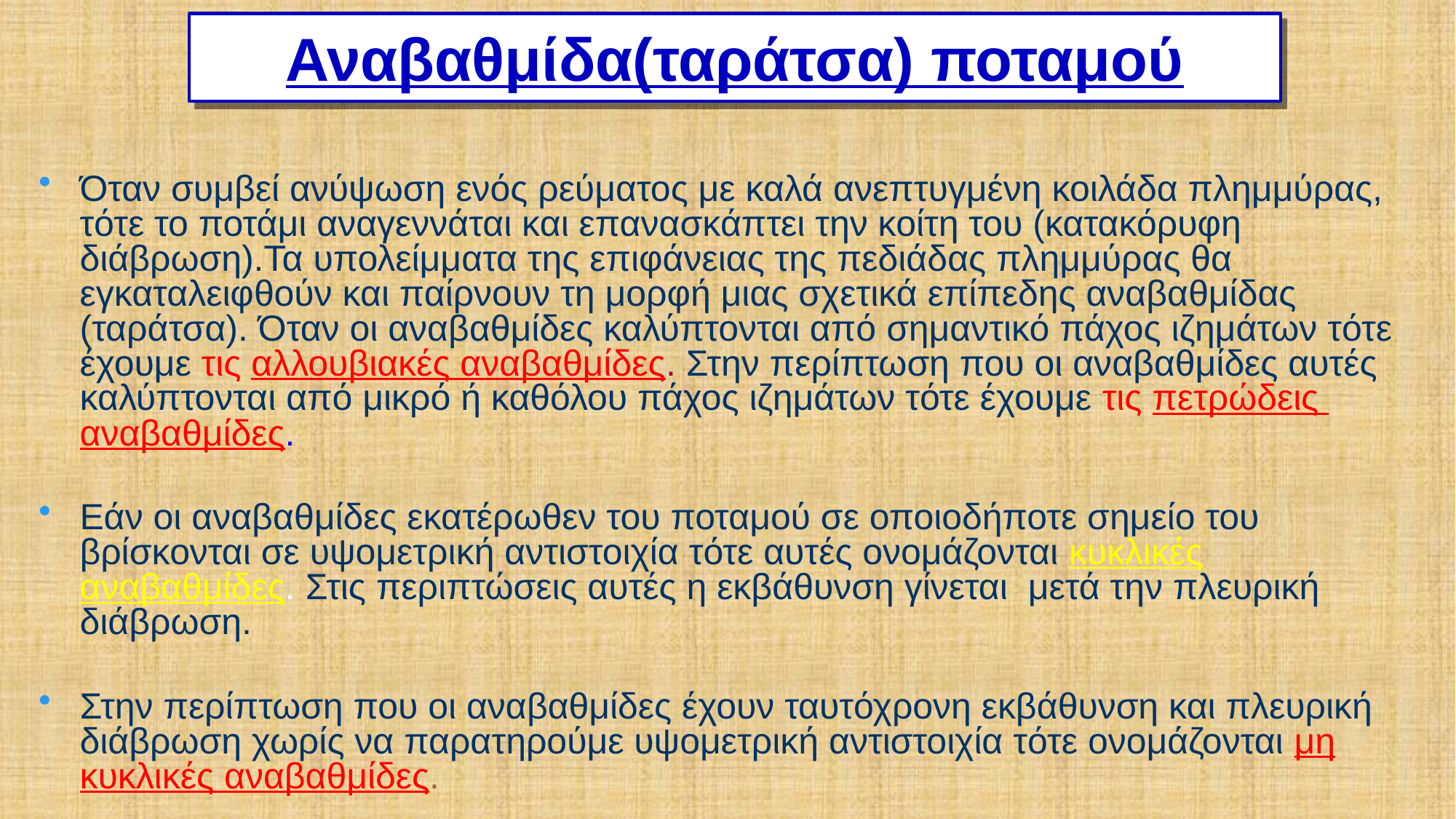

# Αναβαθμίδα(ταράτσα) ποταμού

Όταν συμβεί ανύψωση ενός ρεύματος με καλά ανεπτυγμένη κοιλάδα πλημμύρας, τότε το ποτάμι αναγεννάται και επανασκάπτει την κοίτη του (κατακόρυφη διάβρωση).Τα υπολείμματα της επιφάνειας της πεδιάδας πλημμύρας θα εγκαταλειφθούν και παίρνουν τη μορφή μιας σχετικά επίπεδης αναβαθμίδας (ταράτσα). Όταν οι αναβαθμίδες καλύπτονται από σημαντικό πάχος ιζημάτων τότε έχουμε τις αλλουβιακές αναβαθμίδες. Στην περίπτωση που οι αναβαθμίδες αυτές καλύπτονται από μικρό ή καθόλου πάχος ιζημάτων τότε έχουμε τις πετρώδεις  αναβαθμίδες.

Εάν οι αναβαθμίδες εκατέρωθεν του ποταμού σε οποιοδήποτε σημείο του βρίσκονται σε υψομετρική αντιστοιχία τότε αυτές ονομάζονται κυκλικές αναβαθμίδες. Στις περιπτώσεις αυτές η εκβάθυνση γίνεται  μετά την πλευρική διάβρωση.

Στην περίπτωση που οι αναβαθμίδες έχουν ταυτόχρονη εκβάθυνση και πλευρική διάβρωση χωρίς να παρατηρούμε υψομετρική αντιστοιχία τότε ονομάζονται μη κυκλικές αναβαθμίδες.